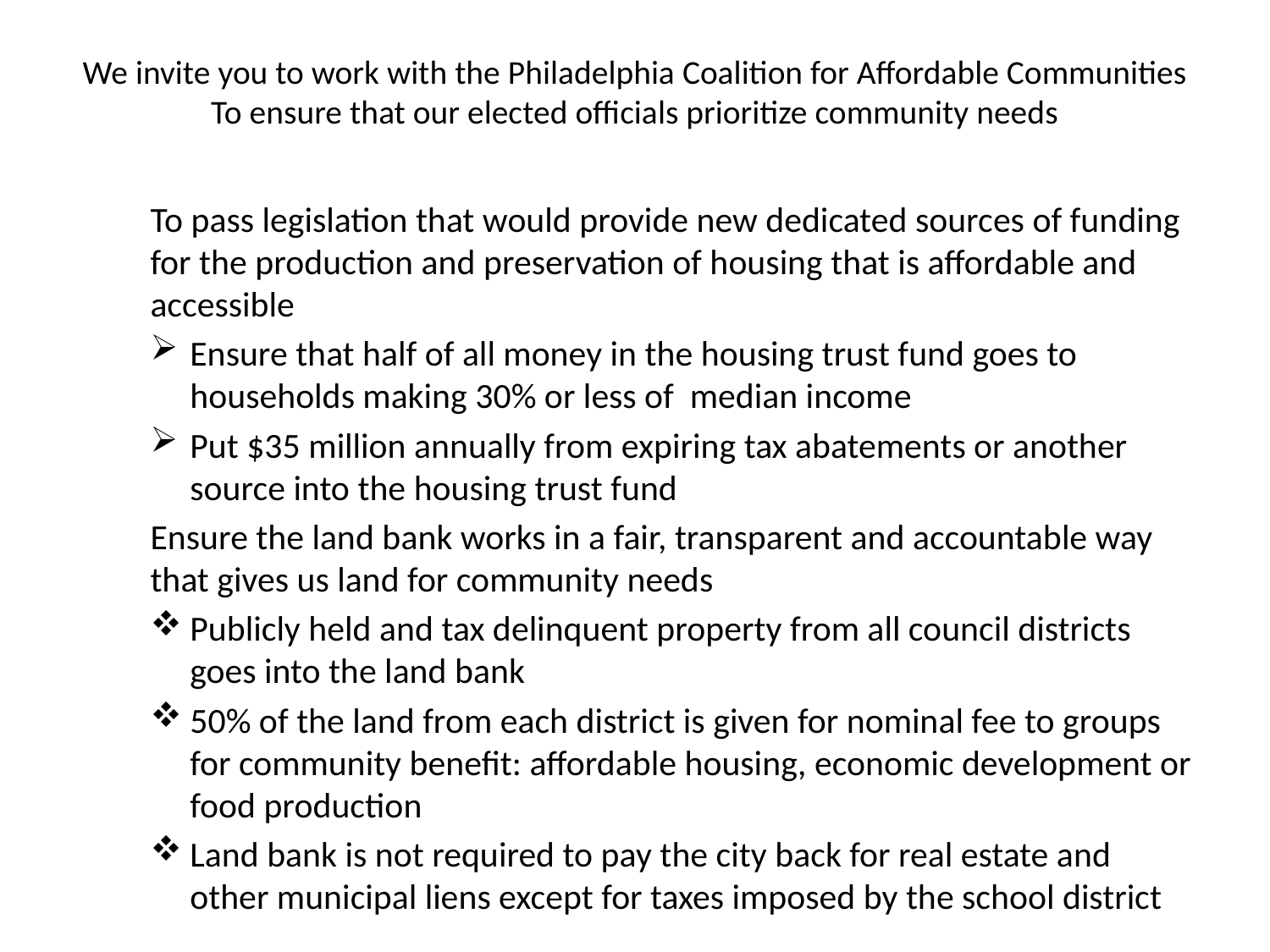

# We invite you to work with the Philadelphia Coalition for Affordable Communities To ensure that our elected officials prioritize community needs
To pass legislation that would provide new dedicated sources of funding for the production and preservation of housing that is affordable and accessible
Ensure that half of all money in the housing trust fund goes to households making 30% or less of  median income
Put $35 million annually from expiring tax abatements or another source into the housing trust fund
Ensure the land bank works in a fair, transparent and accountable way that gives us land for community needs
Publicly held and tax delinquent property from all council districts goes into the land bank
50% of the land from each district is given for nominal fee to groups for community benefit: affordable housing, economic development or food production
Land bank is not required to pay the city back for real estate and other municipal liens except for taxes imposed by the school district